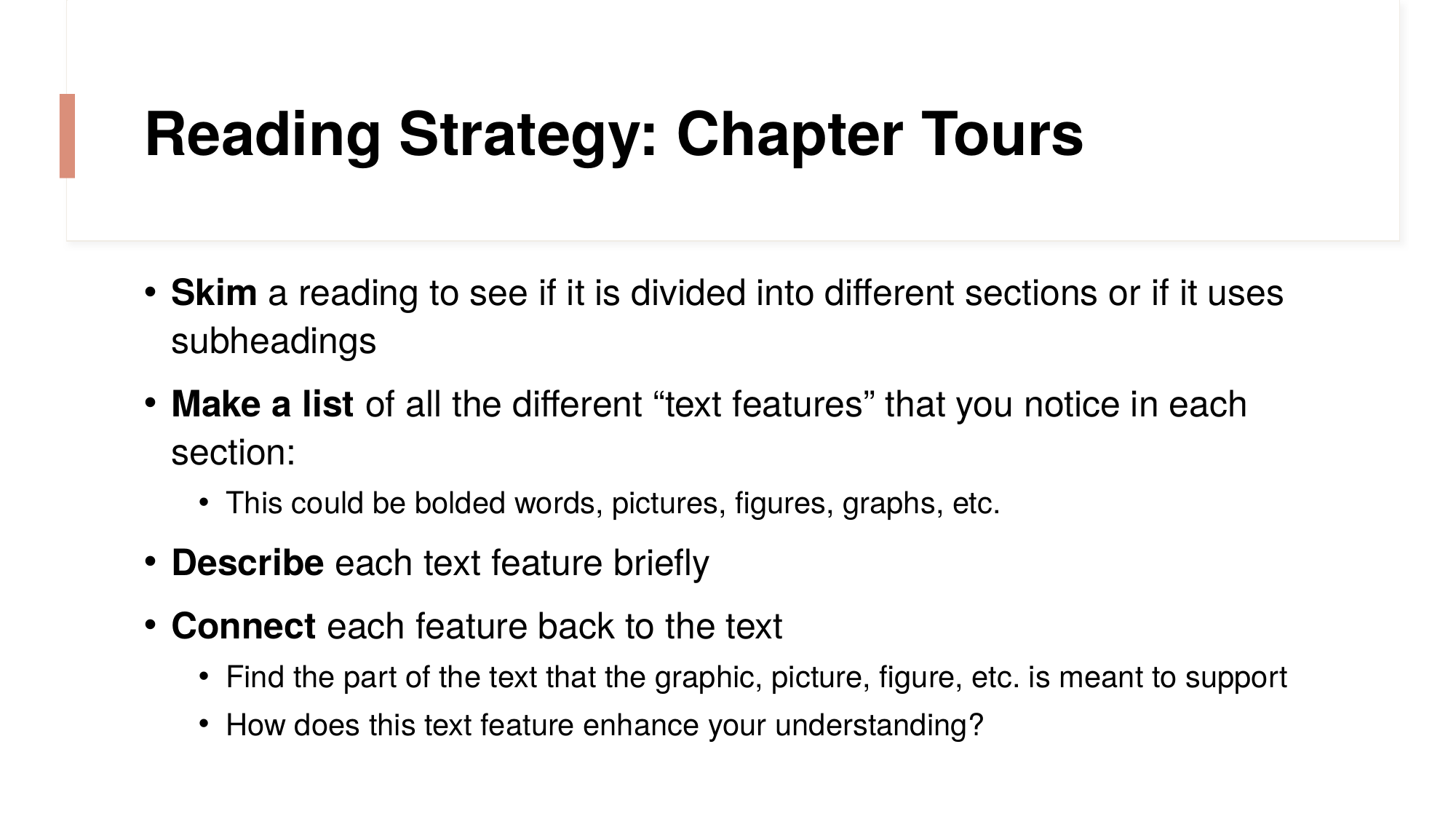

# Reading Strategy: Chapter Tours
Skim a reading to see if it is divided into different sections or if it uses subheadings
Make a list of all the different “text features” that you notice in each section:
This could be bolded words, pictures, figures, graphs, etc.
Describe each text feature briefly
Connect each feature back to the text
Find the part of the text that the graphic, picture, figure, etc. is meant to support
How does this text feature enhance your understanding?